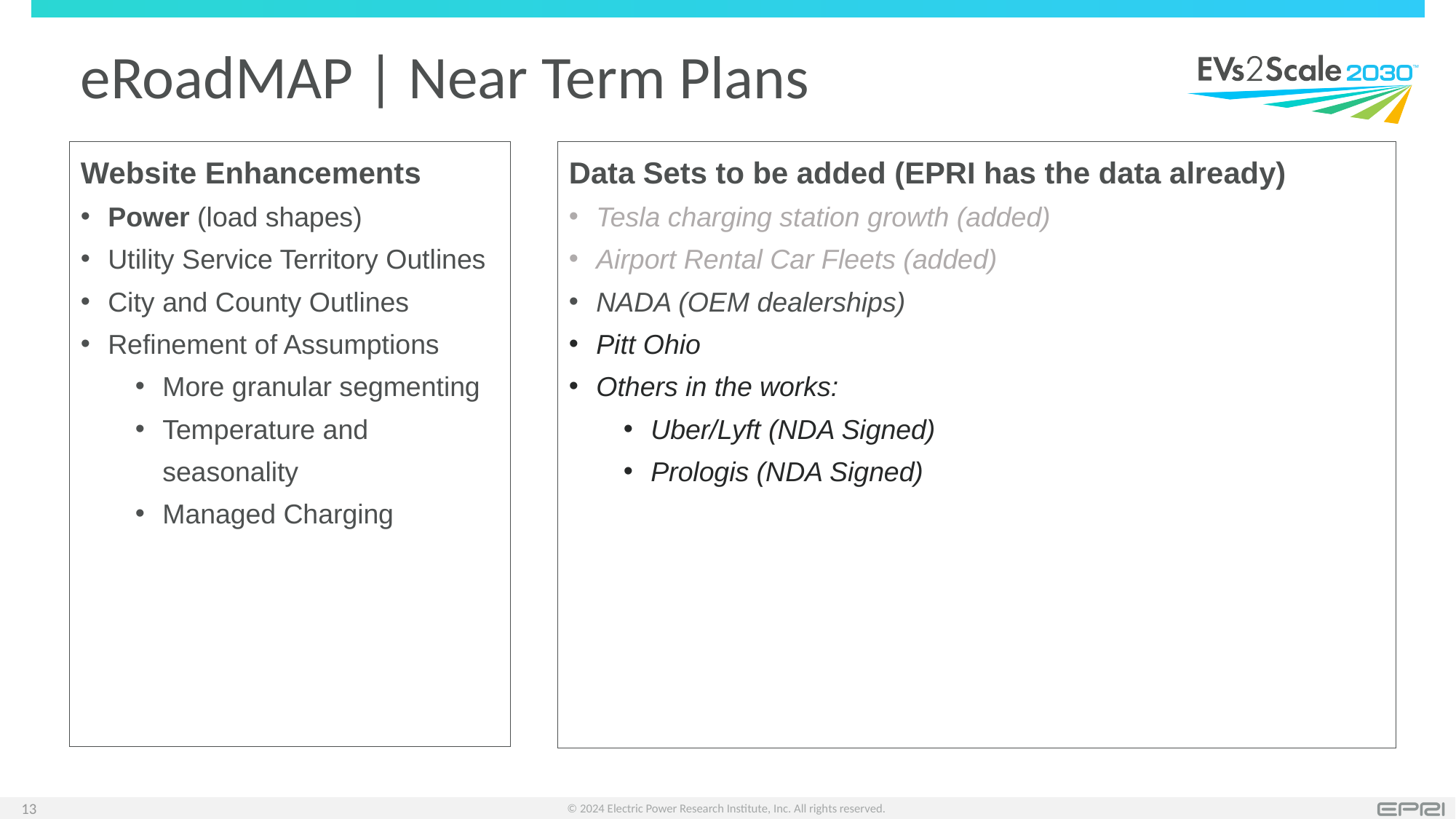

# eRoadMAP | Near Term Plans
Website Enhancements
Power (load shapes)
Utility Service Territory Outlines
City and County Outlines
Refinement of Assumptions
More granular segmenting
Temperature and seasonality
Managed Charging

Data Sets to be added (EPRI has the data already)
Tesla charging station growth (added)
Airport Rental Car Fleets (added)
NADA (OEM dealerships)
Pitt Ohio
Others in the works:
Uber/Lyft (NDA Signed)
Prologis (NDA Signed)

13